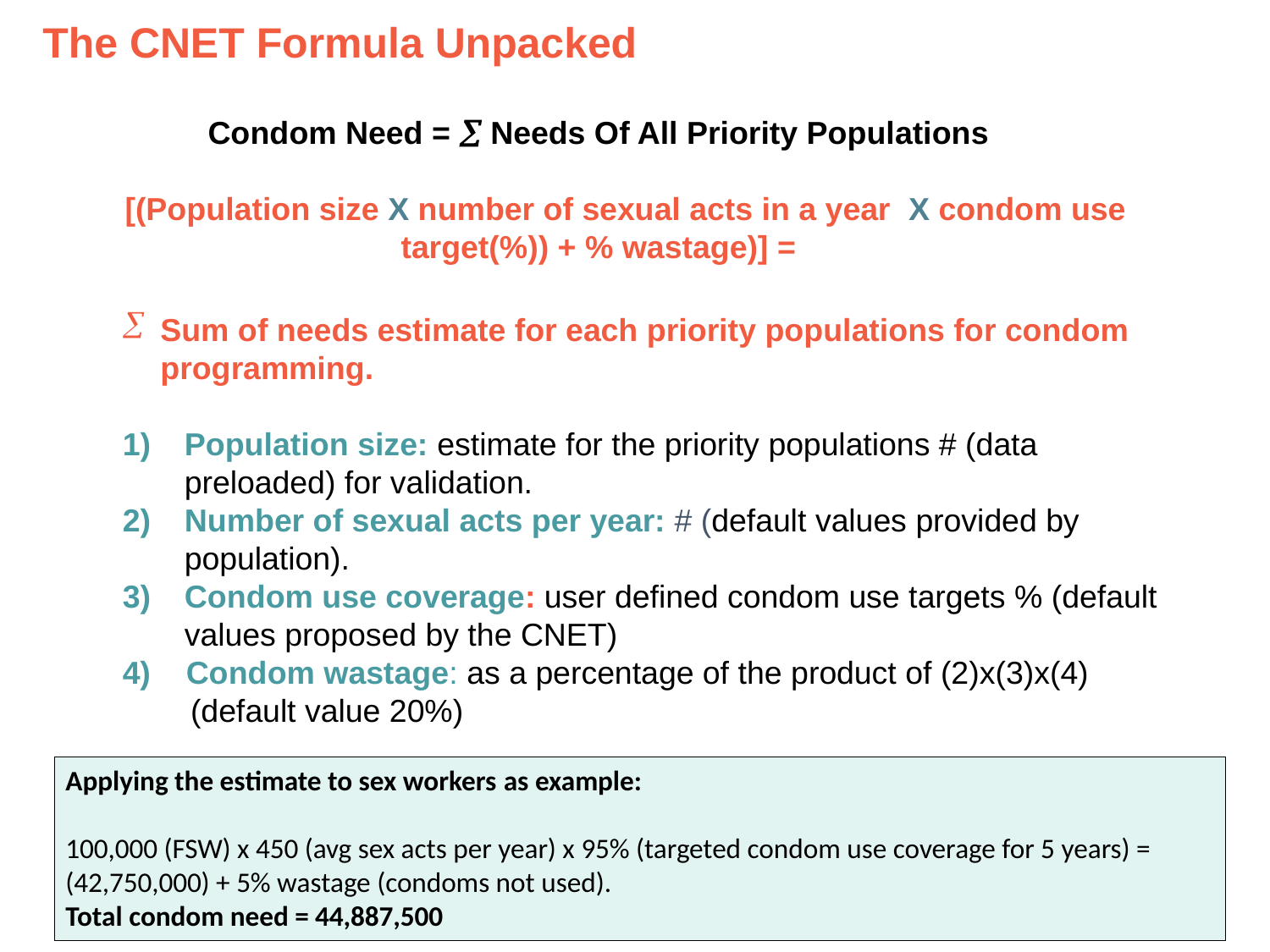

The CNET Formula Unpacked
Condom Need = ∑ Needs Of All Priority Populations

      [(Population size X number of sexual acts in a year  X condom use target(%)) + % wastage)] =

Sum of needs estimate for each priority populations for condom programming.

Population size: estimate for the priority populations # (data   preloaded) for validation.
Number of sexual acts per year: # (default values provided by population).
Condom use coverage: user defined condom use targets % (default values proposed by the CNET)
4)    Condom wastage: as a percentage of the product of (2)x(3)x(4) (default value 20%)

Applying the estimate to sex workers as example:

100,000 (FSW) x 450 (avg sex acts per year) x 95% (targeted condom use coverage for 5 years) =  (42,750,000) + 5% wastage (condoms not used).
Total condom need = 44,887,500